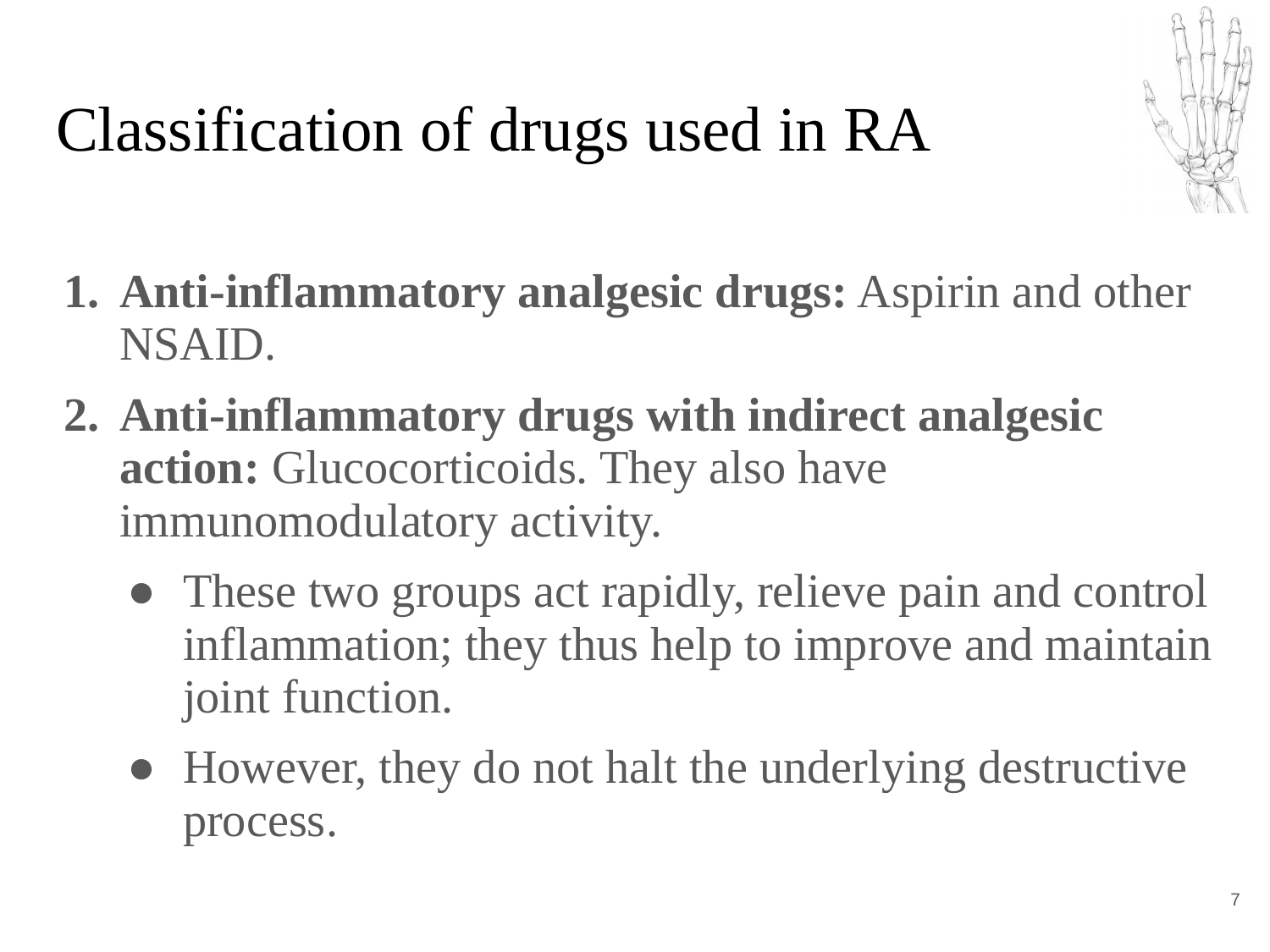

# Classification of drugs used in RA
Anti-inflammatory analgesic drugs: Aspirin and other NSAID.
Anti-inflammatory drugs with indirect analgesic action: Glucocorticoids. They also have immunomodulatory activity.
These two groups act rapidly, relieve pain and control inflammation; they thus help to improve and maintain joint function.
However, they do not halt the underlying destructive process.
7